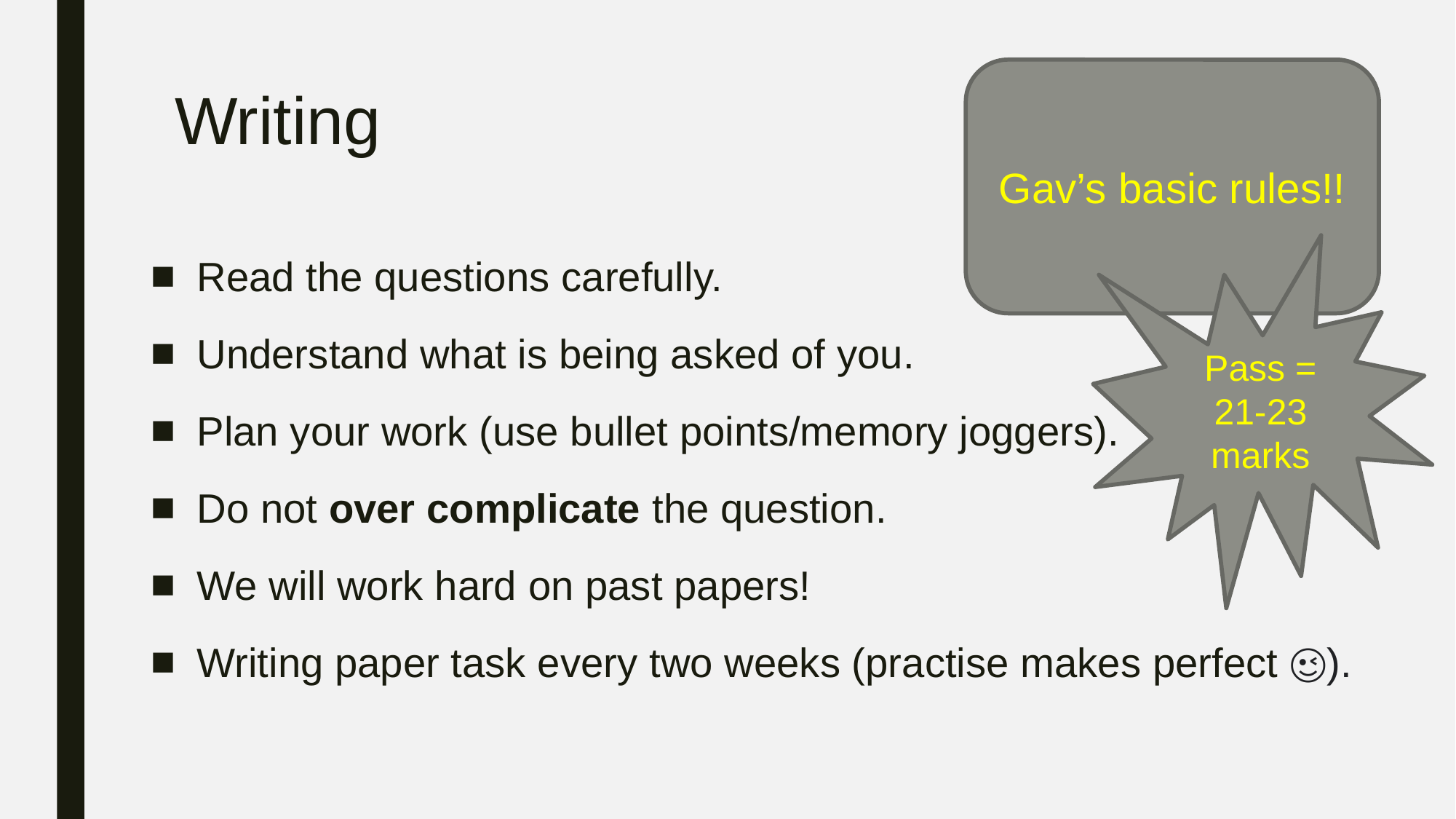

Gav’s basic rules!!
# Writing
Read the questions carefully.
Understand what is being asked of you.
Plan your work (use bullet points/memory joggers).
Do not over complicate the question.
We will work hard on past papers!
Writing paper task every two weeks (practise makes perfect 😉).
Pass = 21-23 marks